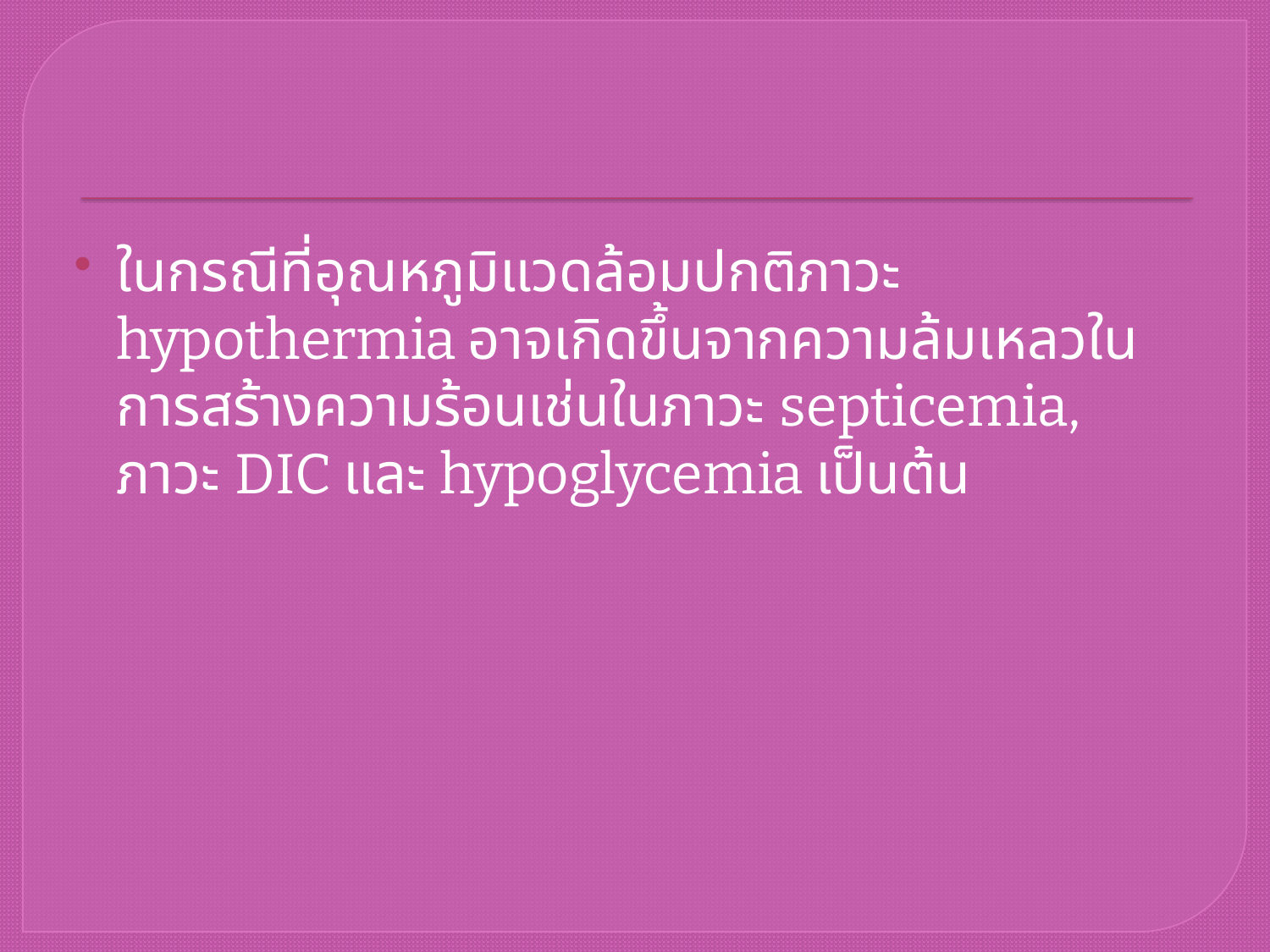

#
ในกรณีที่อุณหภูมิแวดล้อมปกติภาวะ hypothermia อาจเกิดขึ้นจากความล้มเหลวในการสร้างความร้อนเช่นในภาวะ septicemia, ภาวะ DIC และ hypoglycemia เป็นต้น